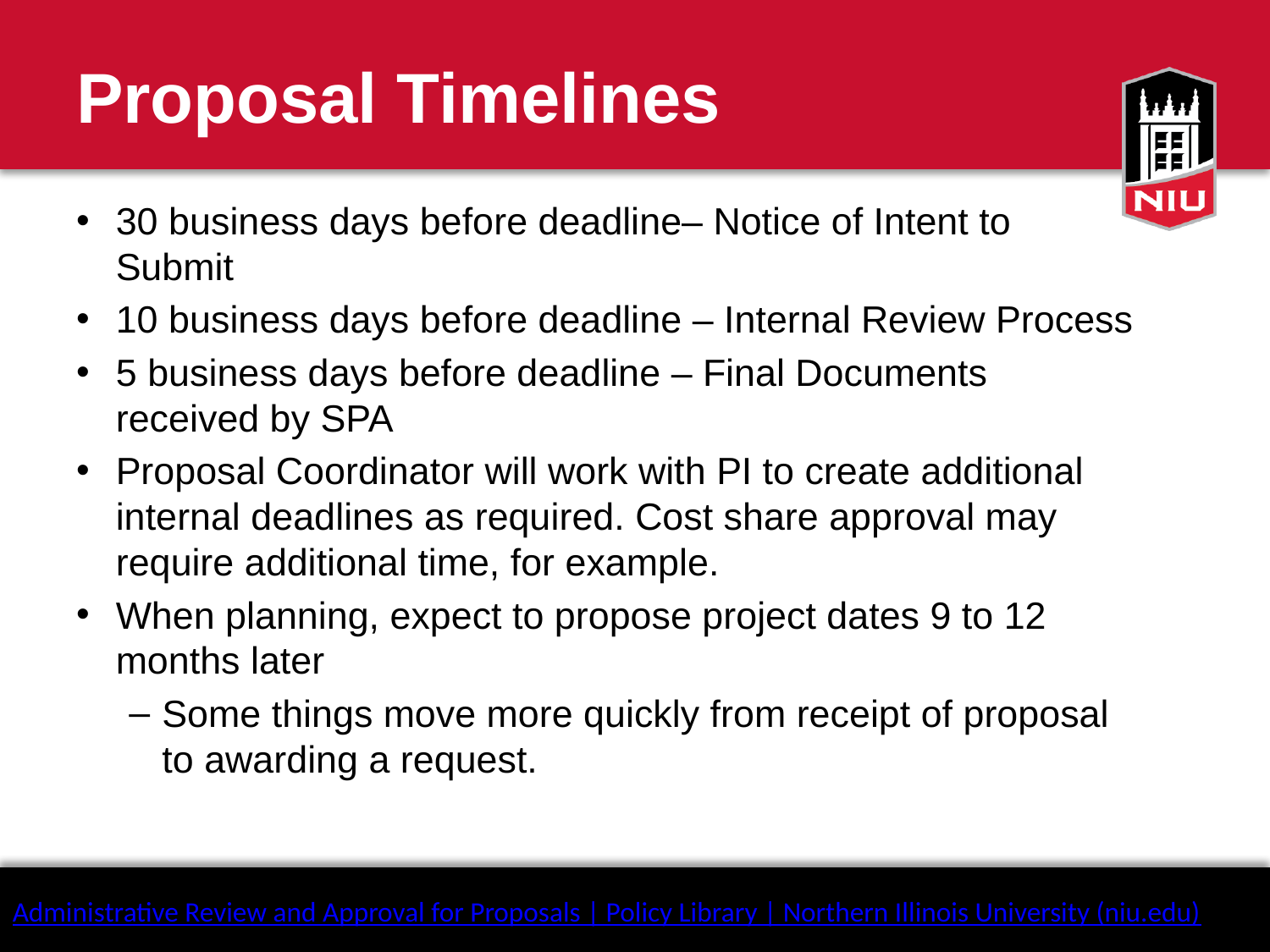

# Proposal Timelines
30 business days before deadline– Notice of Intent to Submit
10 business days before deadline – Internal Review Process
5 business days before deadline – Final Documents received by SPA
Proposal Coordinator will work with PI to create additional internal deadlines as required. Cost share approval may require additional time, for example.
When planning, expect to propose project dates 9 to 12 months later
Some things move more quickly from receipt of proposal to awarding a request.

Administrative Review and Approval for Proposals | Policy Library | Northern Illinois University (niu.edu)